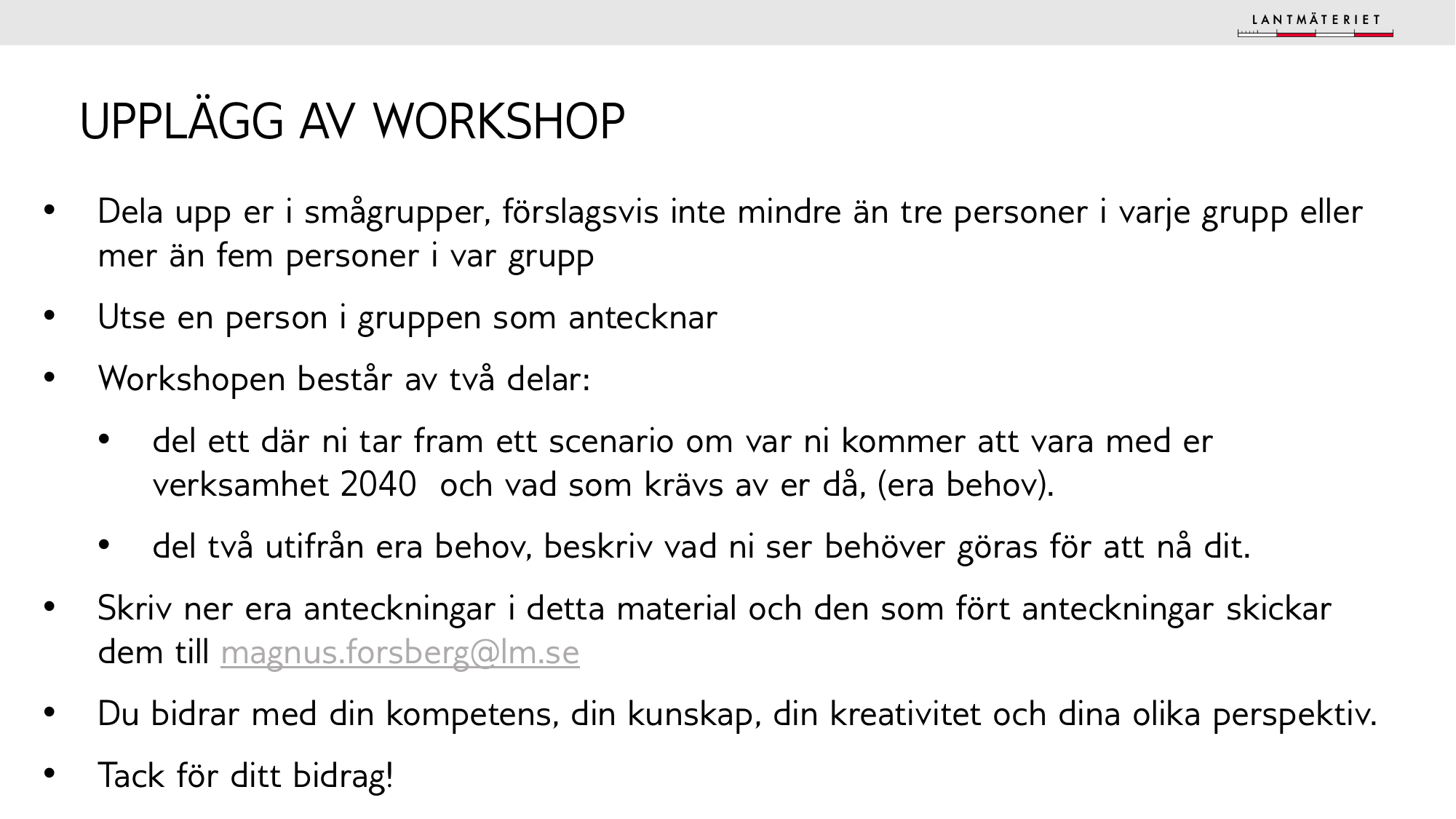

# Upplägg av workshop
Dela upp er i smågrupper, förslagsvis inte mindre än tre personer i varje grupp eller mer än fem personer i var grupp
Utse en person i gruppen som antecknar
Workshopen består av två delar:
del ett där ni tar fram ett scenario om var ni kommer att vara med er verksamhet 2040  och vad som krävs av er då, (era behov).
del två utifrån era behov, beskriv vad ni ser behöver göras för att nå dit.
Skriv ner era anteckningar i detta material och den som fört anteckningar skickar dem till magnus.forsberg@lm.se
Du bidrar med din kompetens, din kunskap, din kreativitet och dina olika perspektiv.
Tack för ditt bidrag!